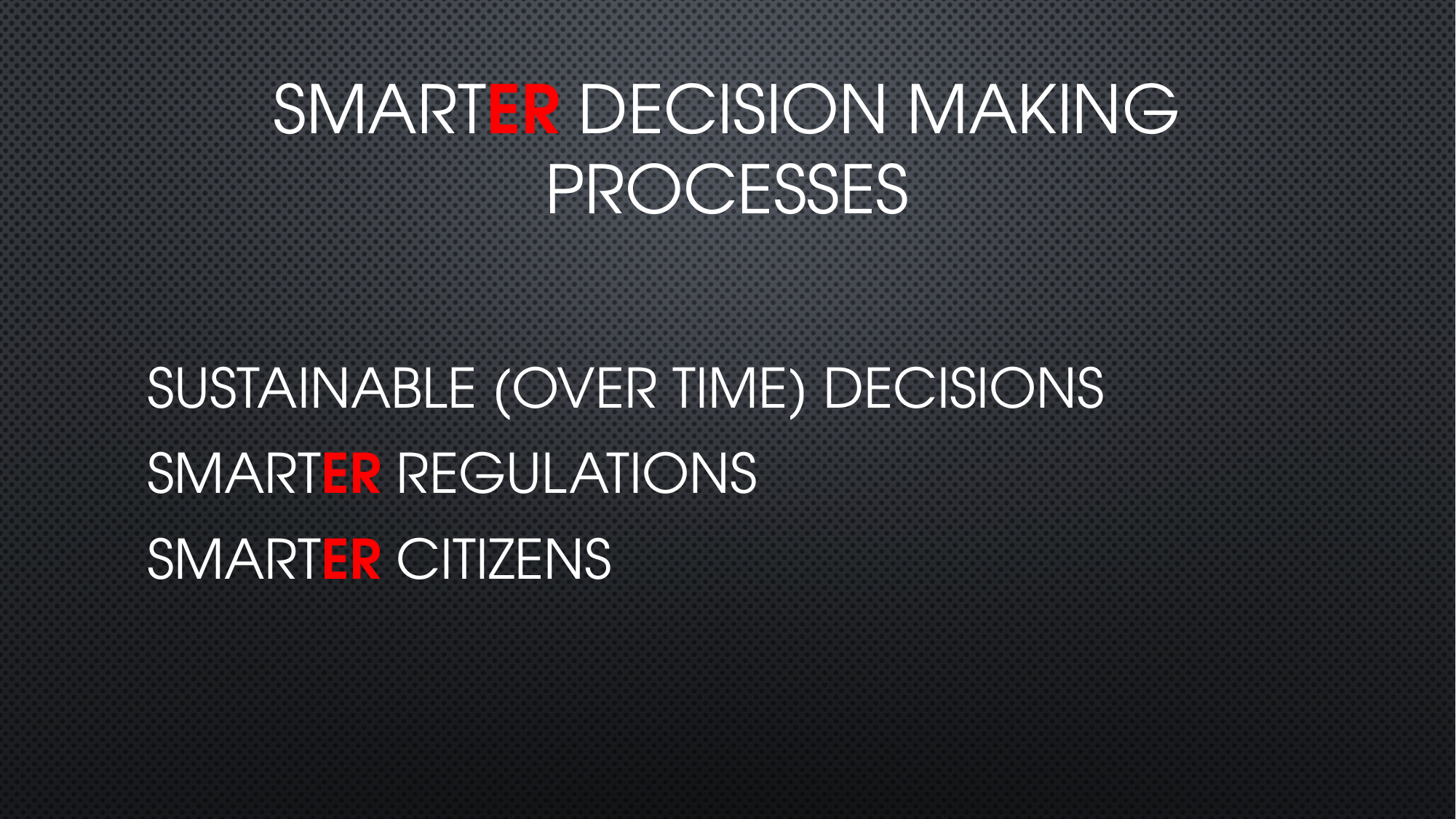

# SmartER decision making Processes
Sustainable (over time) Decisions
SmartER Regulations
SmartER citizens